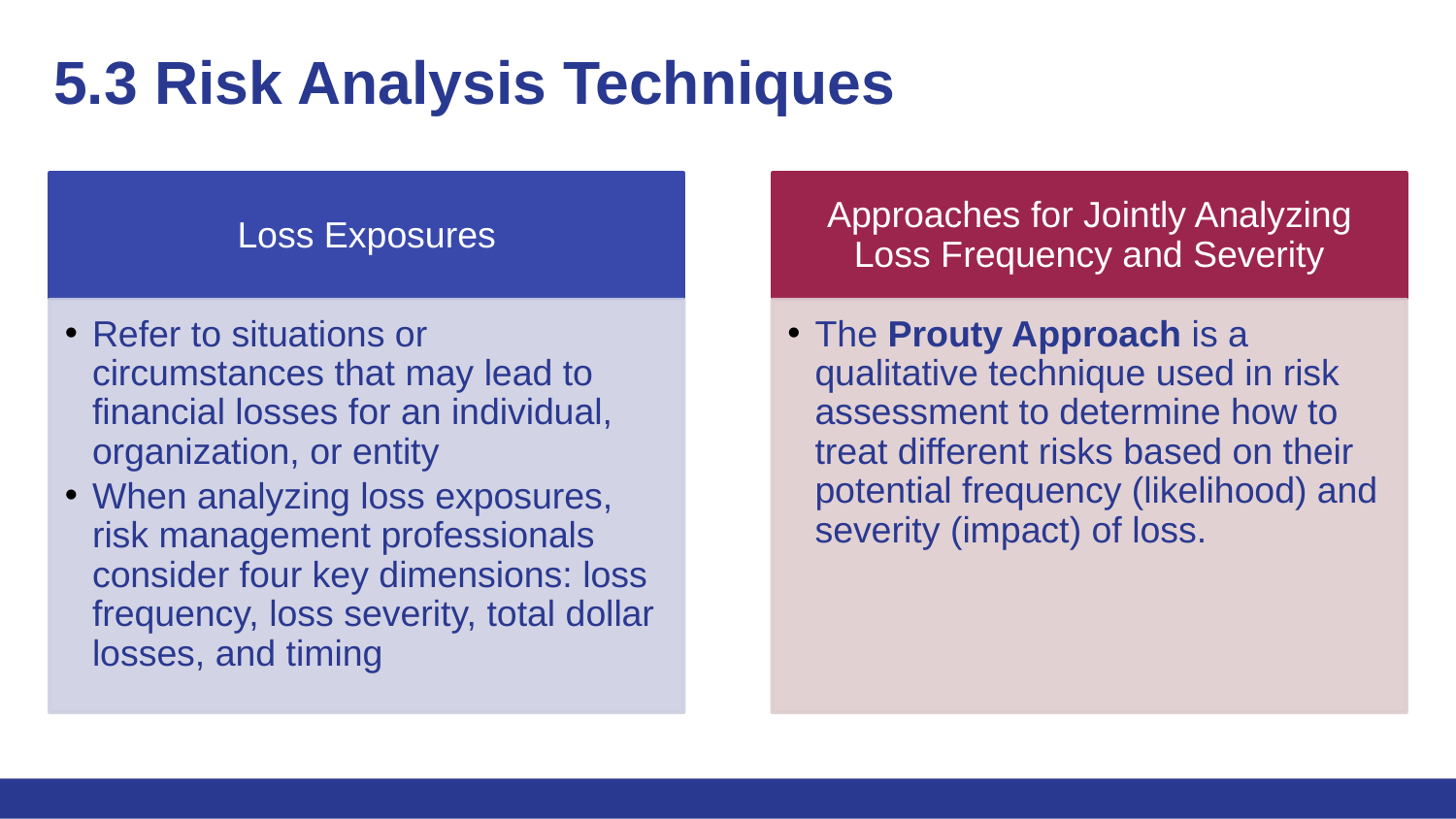

# 5.3 Risk Analysis Techniques
Loss Exposures
Refer to situations or circumstances that may lead to financial losses for an individual, organization, or entity
When analyzing loss exposures, risk management professionals consider four key dimensions: loss frequency, loss severity, total dollar losses, and timing
Approaches for Jointly Analyzing Loss Frequency and Severity
The Prouty Approach is a qualitative technique used in risk assessment to determine how to treat different risks based on their potential frequency (likelihood) and severity (impact) of loss.